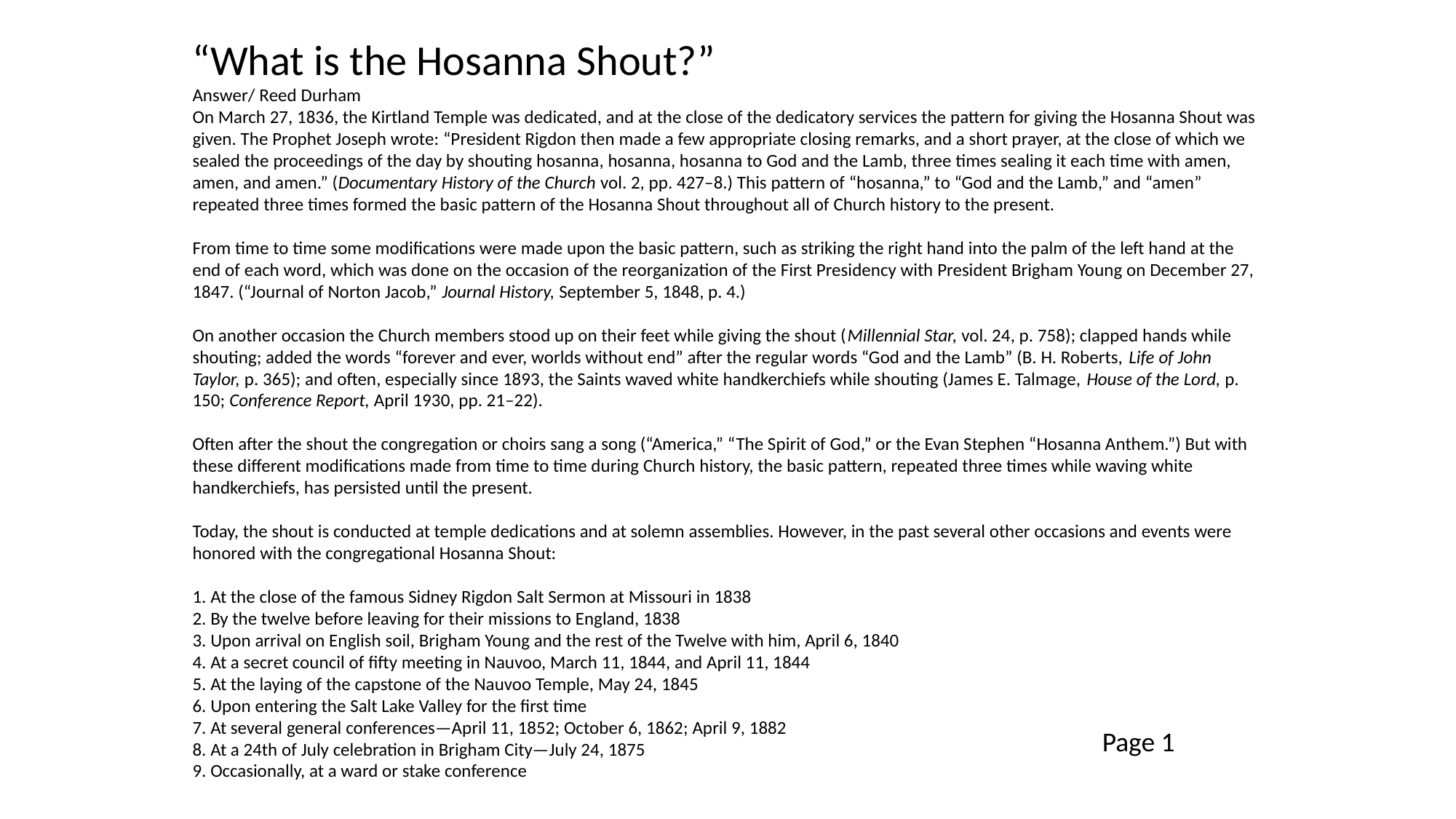

“What is the Hosanna Shout?”
Answer/ Reed Durham
On March 27, 1836, the Kirtland Temple was dedicated, and at the close of the dedicatory services the pattern for giving the Hosanna Shout was given. The Prophet Joseph wrote: “President Rigdon then made a few appropriate closing remarks, and a short prayer, at the close of which we sealed the proceedings of the day by shouting hosanna, hosanna, hosanna to God and the Lamb, three times sealing it each time with amen, amen, and amen.” (Documentary History of the Church vol. 2, pp. 427–8.) This pattern of “hosanna,” to “God and the Lamb,” and “amen” repeated three times formed the basic pattern of the Hosanna Shout throughout all of Church history to the present.

From time to time some modifications were made upon the basic pattern, such as striking the right hand into the palm of the left hand at the end of each word, which was done on the occasion of the reorganization of the First Presidency with President Brigham Young on December 27, 1847. (“Journal of Norton Jacob,” Journal History, September 5, 1848, p. 4.)

On another occasion the Church members stood up on their feet while giving the shout (Millennial Star, vol. 24, p. 758); clapped hands while shouting; added the words “forever and ever, worlds without end” after the regular words “God and the Lamb” (B. H. Roberts, Life of John Taylor, p. 365); and often, especially since 1893, the Saints waved white handkerchiefs while shouting (James E. Talmage, House of the Lord, p. 150; Conference Report, April 1930, pp. 21–22).

Often after the shout the congregation or choirs sang a song (“America,” “The Spirit of God,” or the Evan Stephen “Hosanna Anthem.”) But with these different modifications made from time to time during Church history, the basic pattern, repeated three times while waving white handkerchiefs, has persisted until the present.

Today, the shout is conducted at temple dedications and at solemn assemblies. However, in the past several other occasions and events were honored with the congregational Hosanna Shout:

1. At the close of the famous Sidney Rigdon Salt Sermon at Missouri in 1838
2. By the twelve before leaving for their missions to England, 1838
3. Upon arrival on English soil, Brigham Young and the rest of the Twelve with him, April 6, 1840
4. At a secret council of fifty meeting in Nauvoo, March 11, 1844, and April 11, 1844
5. At the laying of the capstone of the Nauvoo Temple, May 24, 1845
6. Upon entering the Salt Lake Valley for the first time
7. At several general conferences—April 11, 1852; October 6, 1862; April 9, 1882
8. At a 24th of July celebration in Brigham City—July 24, 1875
9. Occasionally, at a ward or stake conference

Page 1